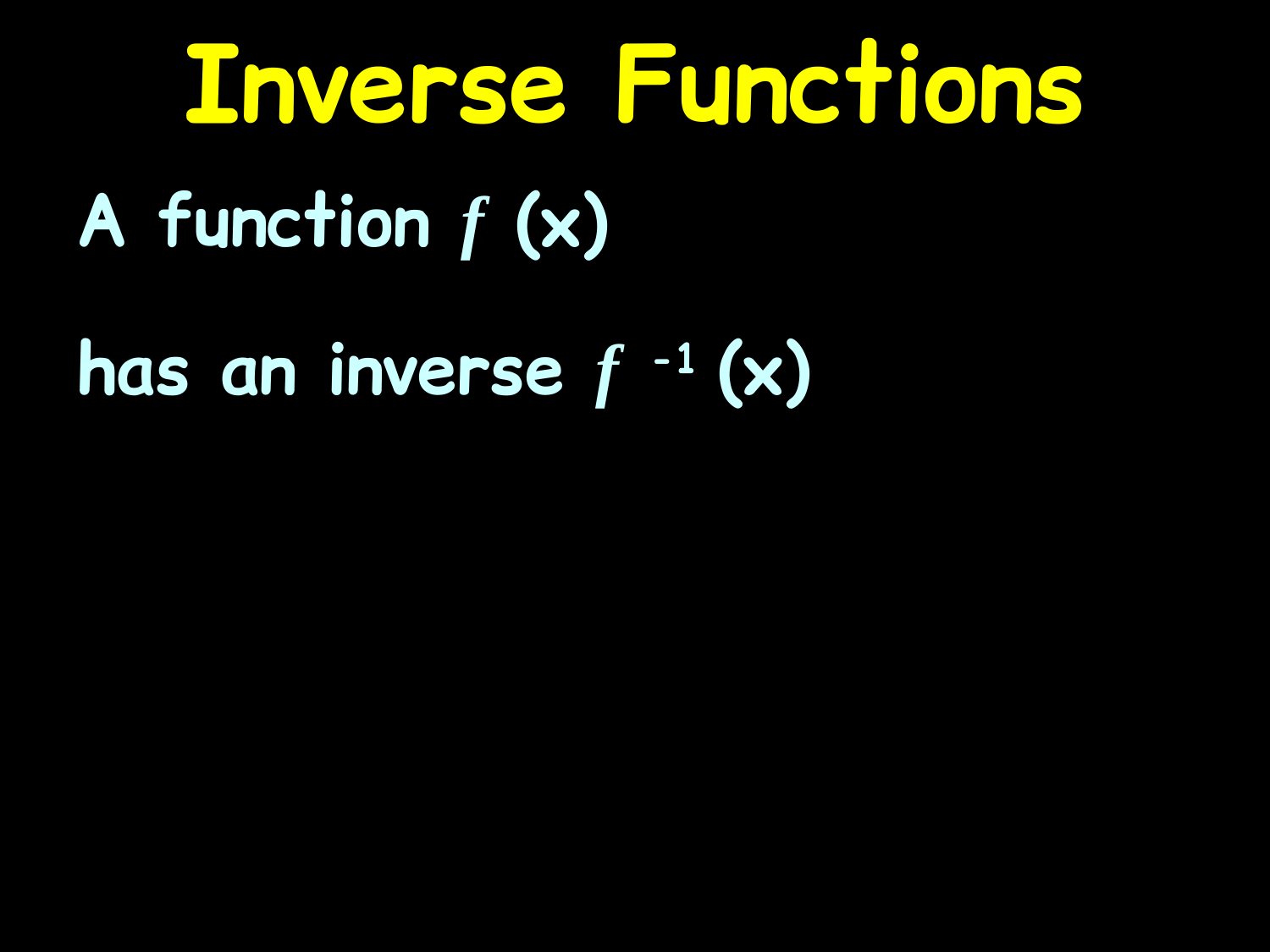

# Inverse Functions
A function f (x)

has an inverse f -1 (x)